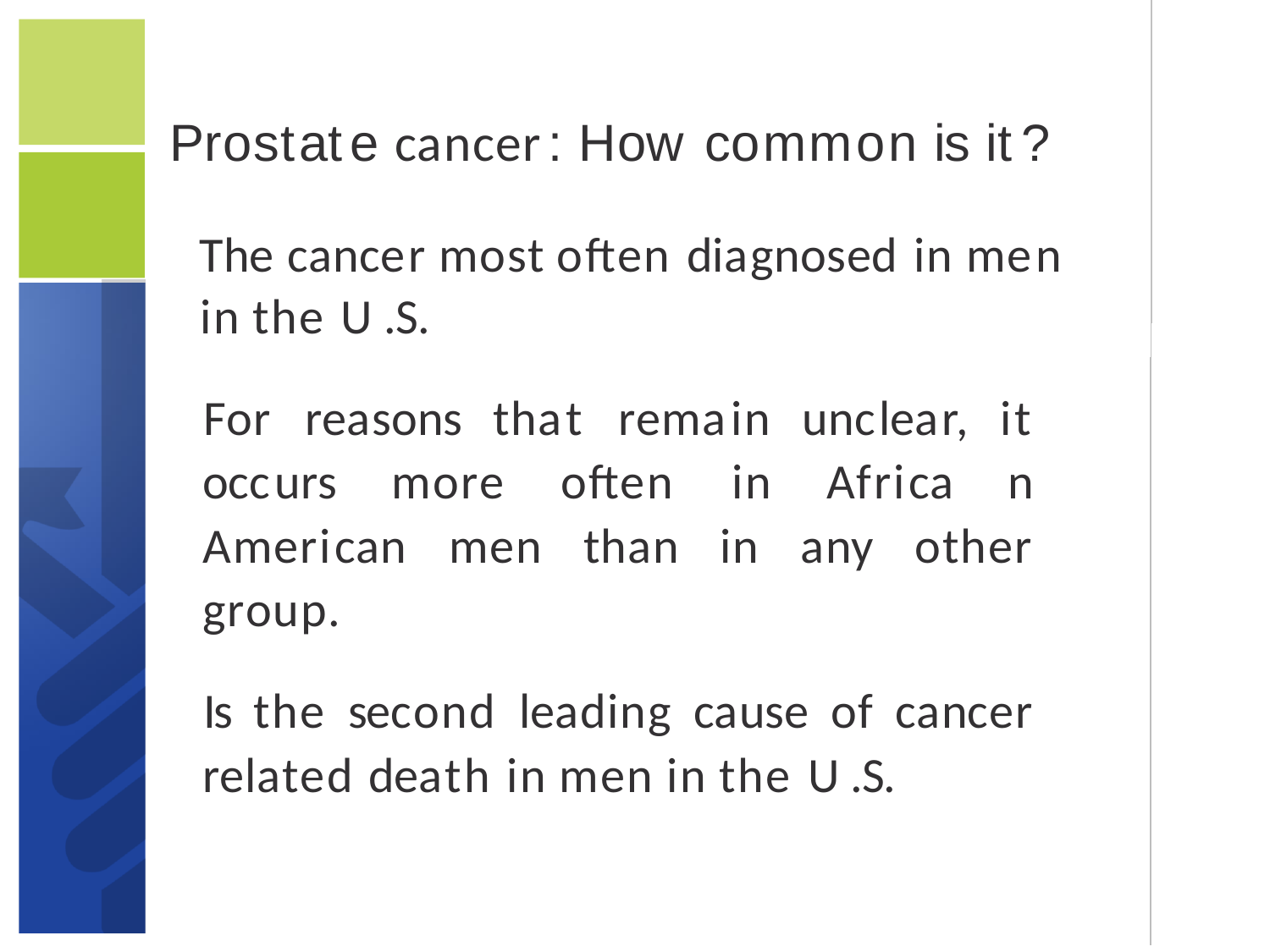

Prostate cancer: How common is it?
The cancer most often diagnosed in men in the U .S.
For reasons that remain unclear, it occurs more often in Africa n American men than in any other group.
Is the second leading cause of cancer­ related death in men in the U .S.